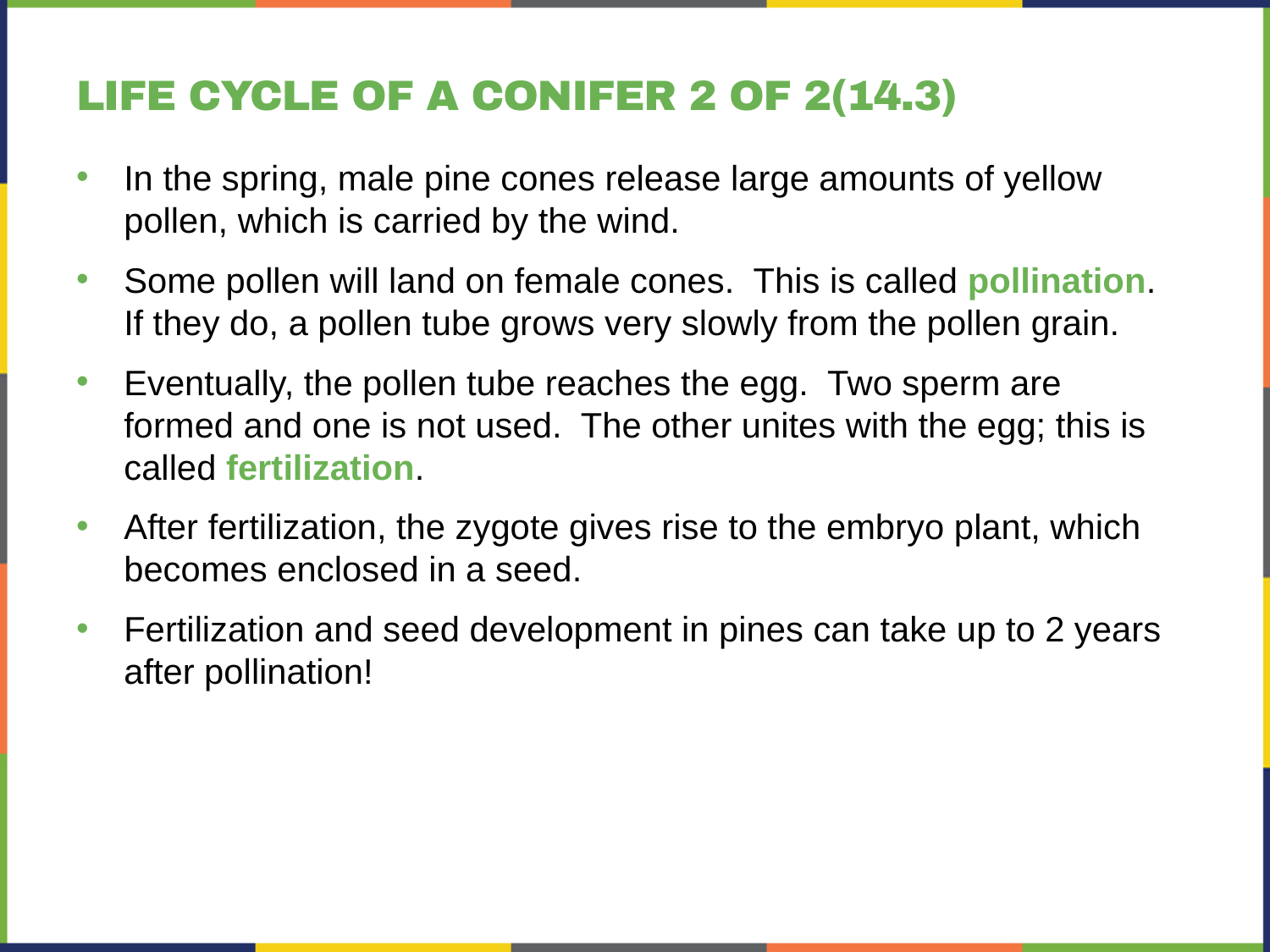

# Life cycle of a conifer 2 of 2(14.3)
In the spring, male pine cones release large amounts of yellow pollen, which is carried by the wind.
Some pollen will land on female cones.  This is called pollination.  If they do, a pollen tube grows very slowly from the pollen grain.
Eventually, the pollen tube reaches the egg.  Two sperm are formed and one is not used.  The other unites with the egg; this is called fertilization.
After fertilization, the zygote gives rise to the embryo plant, which becomes enclosed in a seed.
Fertilization and seed development in pines can take up to 2 years after pollination!